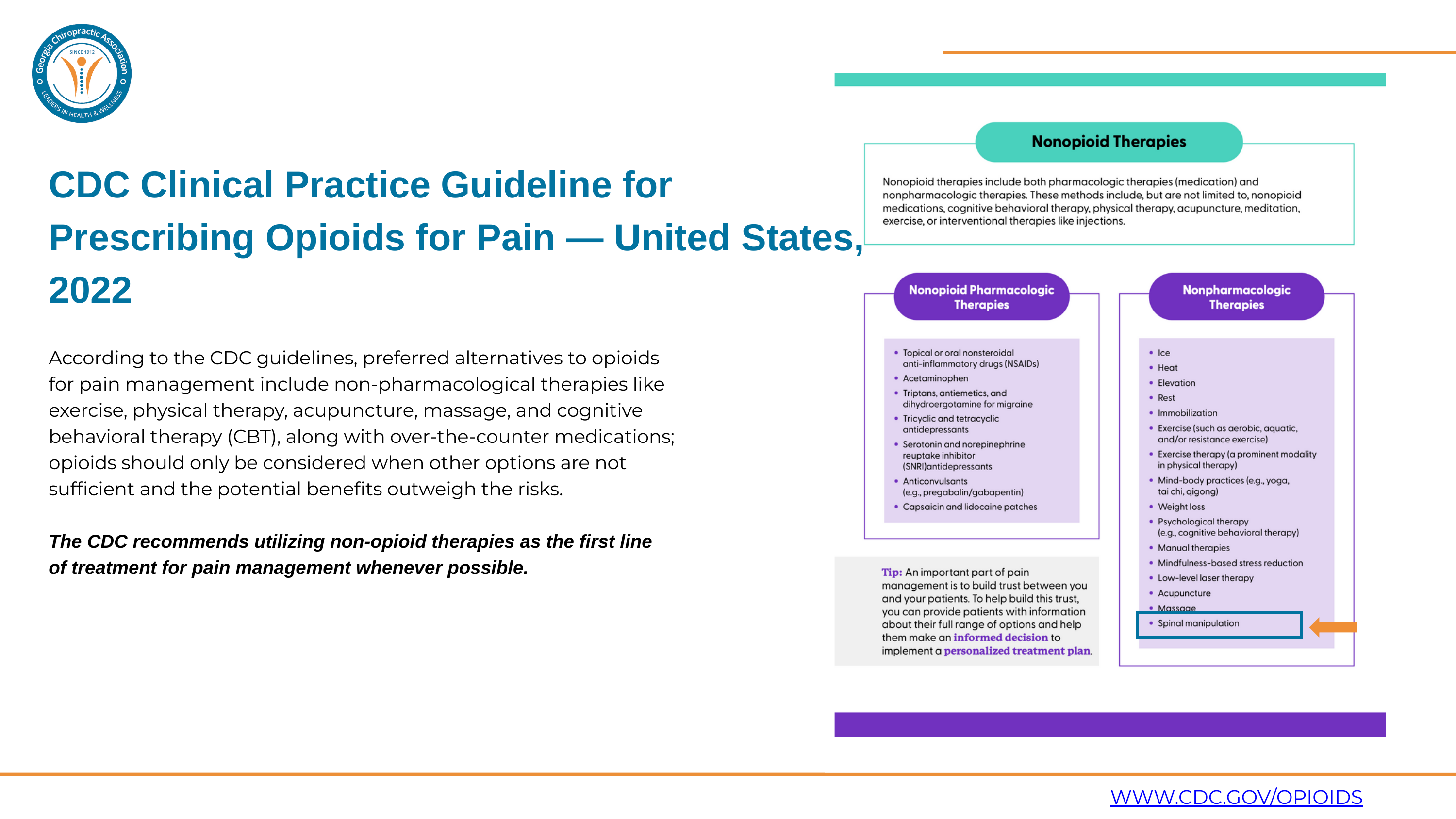

CDC Clinical Practice Guideline for Prescribing Opioids for Pain — United States, 2022

According to the CDC guidelines, preferred alternatives to opioids for pain management include non-pharmacological therapies like exercise, physical therapy, acupuncture, massage, and cognitive behavioral therapy (CBT), along with over-the-counter medications; opioids should only be considered when other options are not sufficient and the potential benefits outweigh the risks.

The CDC recommends utilizing non-opioid therapies as the first line of treatment for pain management whenever possible.

WWW.CDC.GOV/OPIOIDS